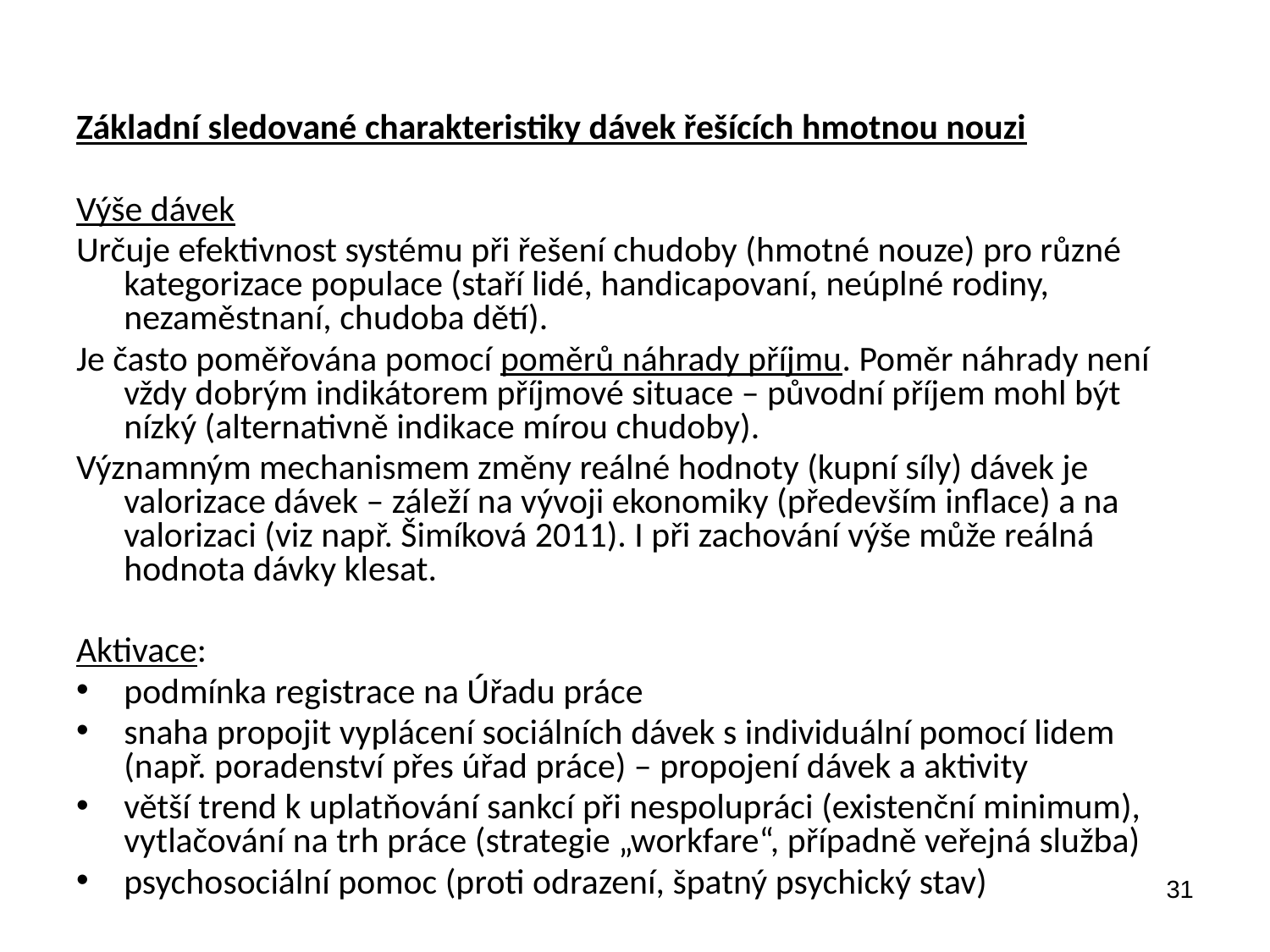

Základní sledované charakteristiky dávek řešících hmotnou nouzi

Výše dávek
Určuje efektivnost systému při řešení chudoby (hmotné nouze) pro různé kategorizace populace (staří lidé, handicapovaní, neúplné rodiny, nezaměstnaní, chudoba dětí).
Je často poměřována pomocí poměrů náhrady příjmu. Poměr náhrady není vždy dobrým indikátorem příjmové situace – původní příjem mohl být nízký (alternativně indikace mírou chudoby).
Významným mechanismem změny reálné hodnoty (kupní síly) dávek je valorizace dávek – záleží na vývoji ekonomiky (především inflace) a na valorizaci (viz např. Šimíková 2011). I při zachování výše může reálná hodnota dávky klesat.

Aktivace:
podmínka registrace na Úřadu práce
snaha propojit vyplácení sociálních dávek s individuální pomocí lidem (např. poradenství přes úřad práce) – propojení dávek a aktivity
větší trend k uplatňování sankcí při nespolupráci (existenční minimum), vytlačování na trh práce (strategie „workfare“, případně veřejná služba)
psychosociální pomoc (proti odrazení, špatný psychický stav)

31